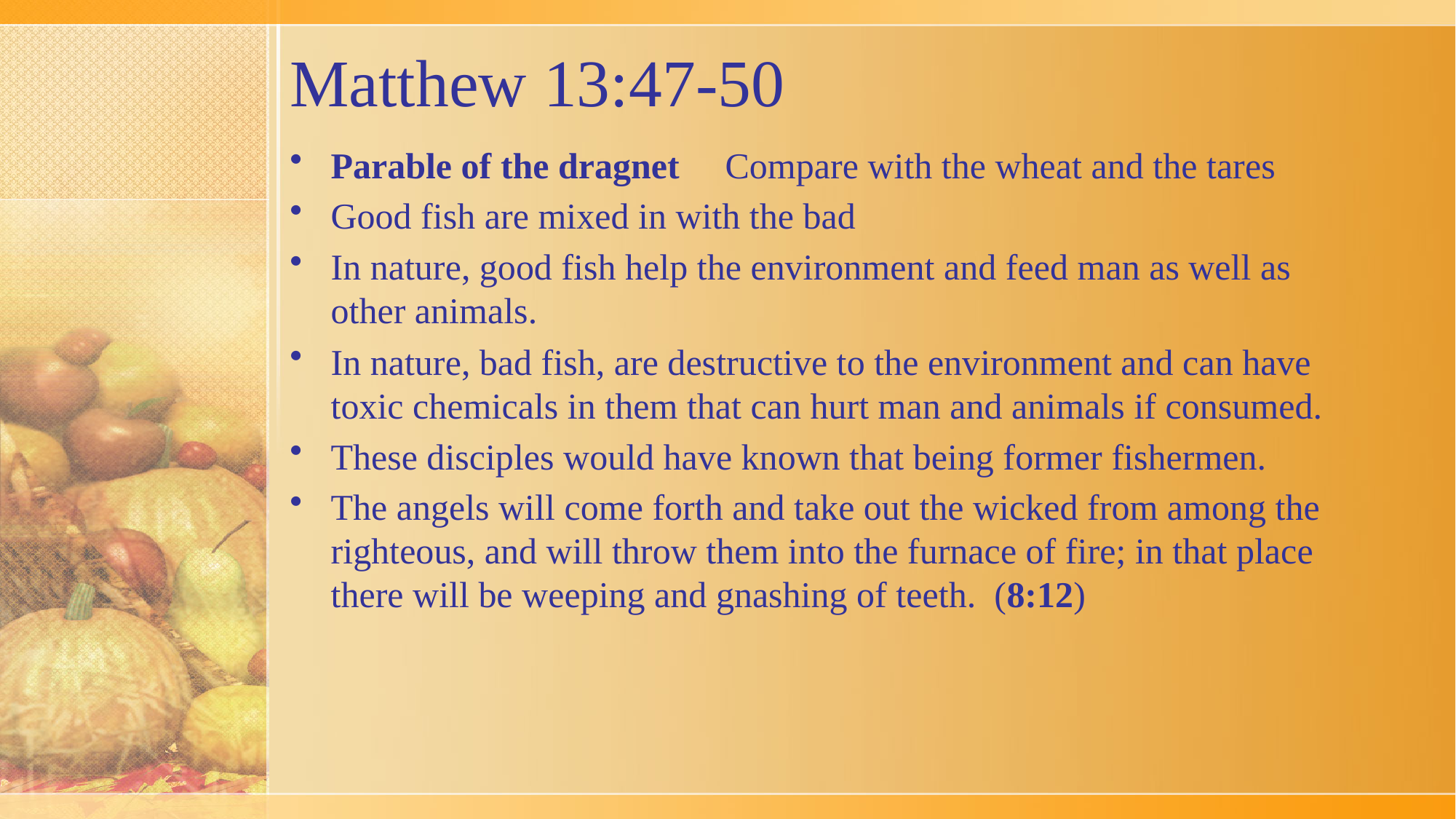

# Matthew 13:47-50
Parable of the dragnet     Compare with the wheat and the tares
Good fish are mixed in with the bad
In nature, good fish help the environment and feed man as well as other animals.
In nature, bad fish, are destructive to the environment and can have toxic chemicals in them that can hurt man and animals if consumed.
These disciples would have known that being former fishermen.
The angels will come forth and take out the wicked from among the righteous, and will throw them into the furnace of fire; in that place there will be weeping and gnashing of teeth.  (8:12)